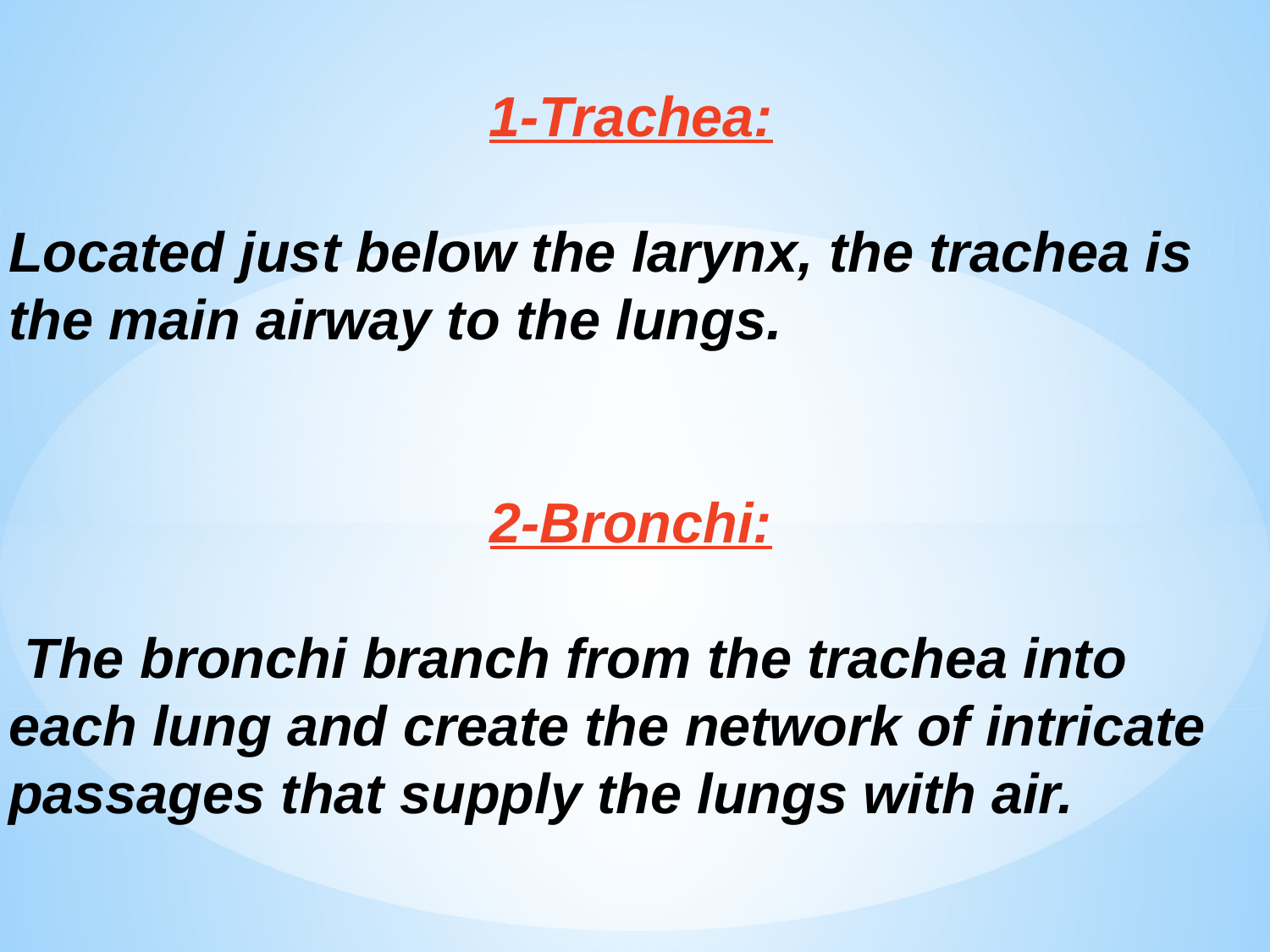

1-Trachea:

Located just below the larynx, the trachea is the main airway to the lungs.

2-Bronchi:

 The bronchi branch from the trachea into each lung and create the network of intricate passages that supply the lungs with air.